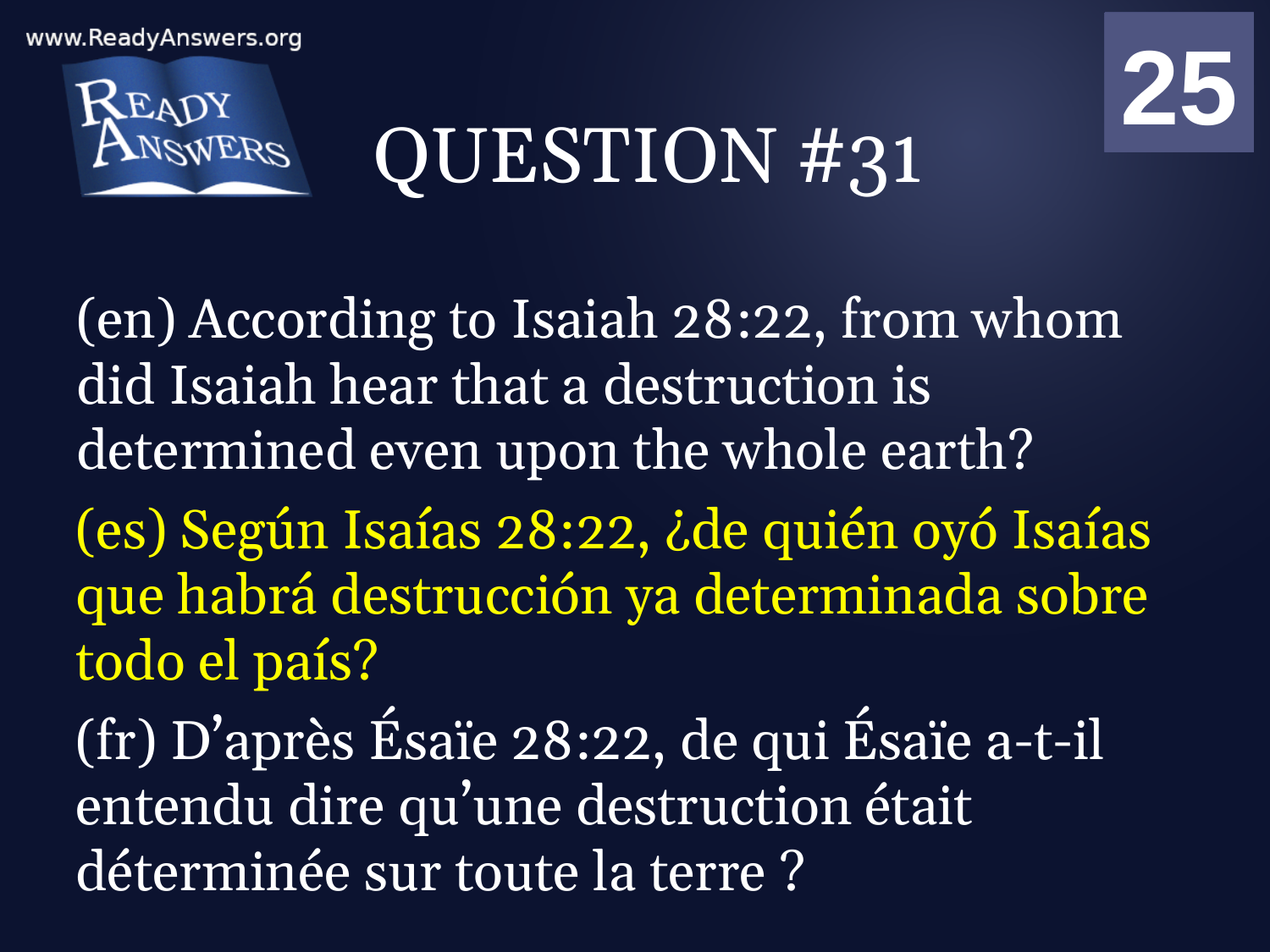

01
02
03
04
05
06
07
08
09
10
11
12
13
14
15
16
17
18
19
20
21
22
23
24
25
00
# QUESTION #31
(en) According to Isaiah 28:22, from whom did Isaiah hear that a destruction is determined even upon the whole earth?
(es) Según Isaías 28:22, ¿de quién oyó Isaías que habrá destrucción ya determinada sobre todo el país?
(fr) D’après Ésaïe 28:22, de qui Ésaïe a-t-il entendu dire qu’une destruction était déterminée sur toute la terre ?